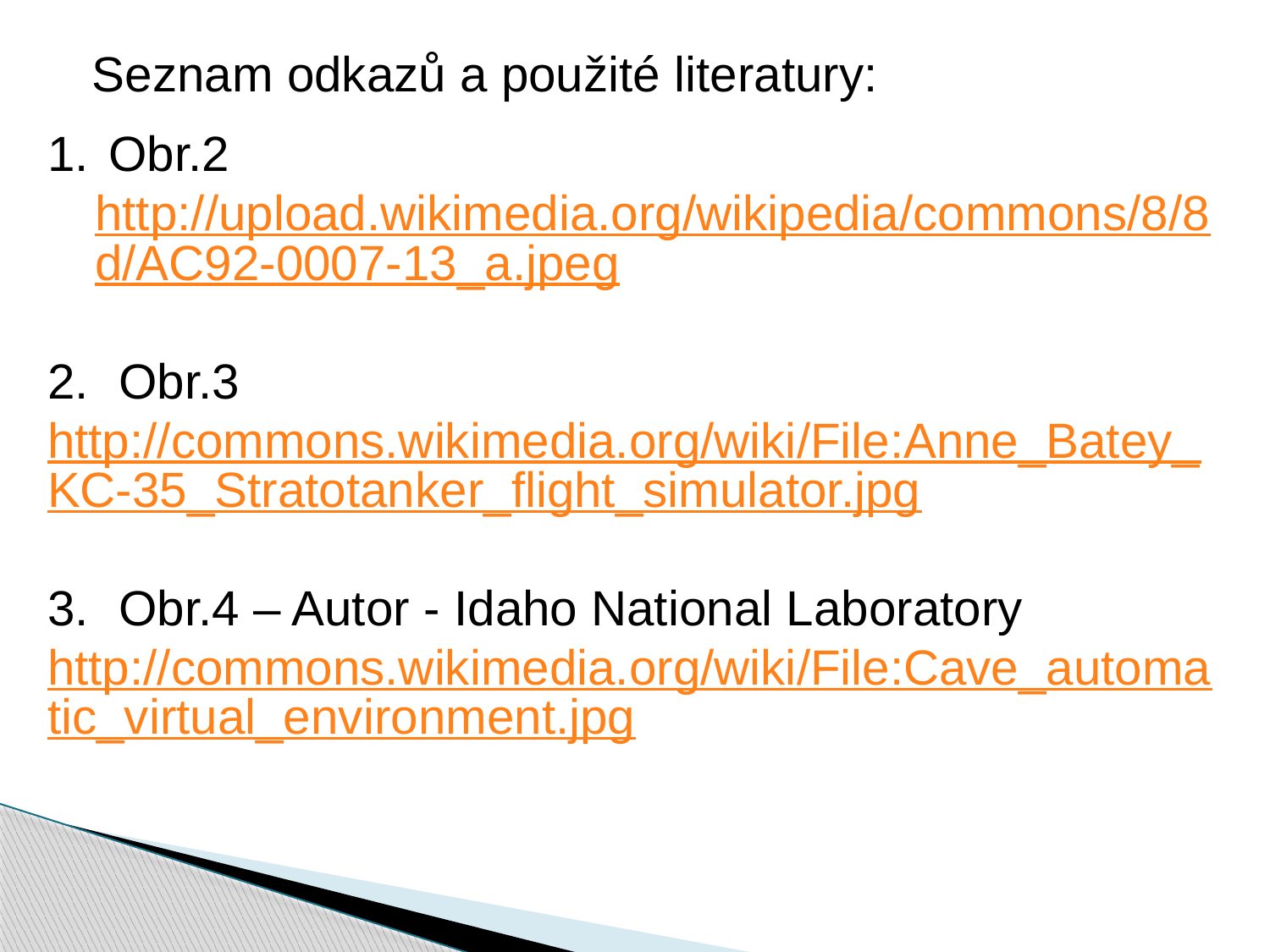

Seznam odkazů a použité literatury:
 Obr.2 http://upload.wikimedia.org/wikipedia/commons/8/8d/AC92-0007-13_a.jpeg

Obr.3
http://commons.wikimedia.org/wiki/File:Anne_Batey_KC-35_Stratotanker_flight_simulator.jpg

Obr.4 – Autor - Idaho National Laboratory
http://commons.wikimedia.org/wiki/File:Cave_automatic_virtual_environment.jpg